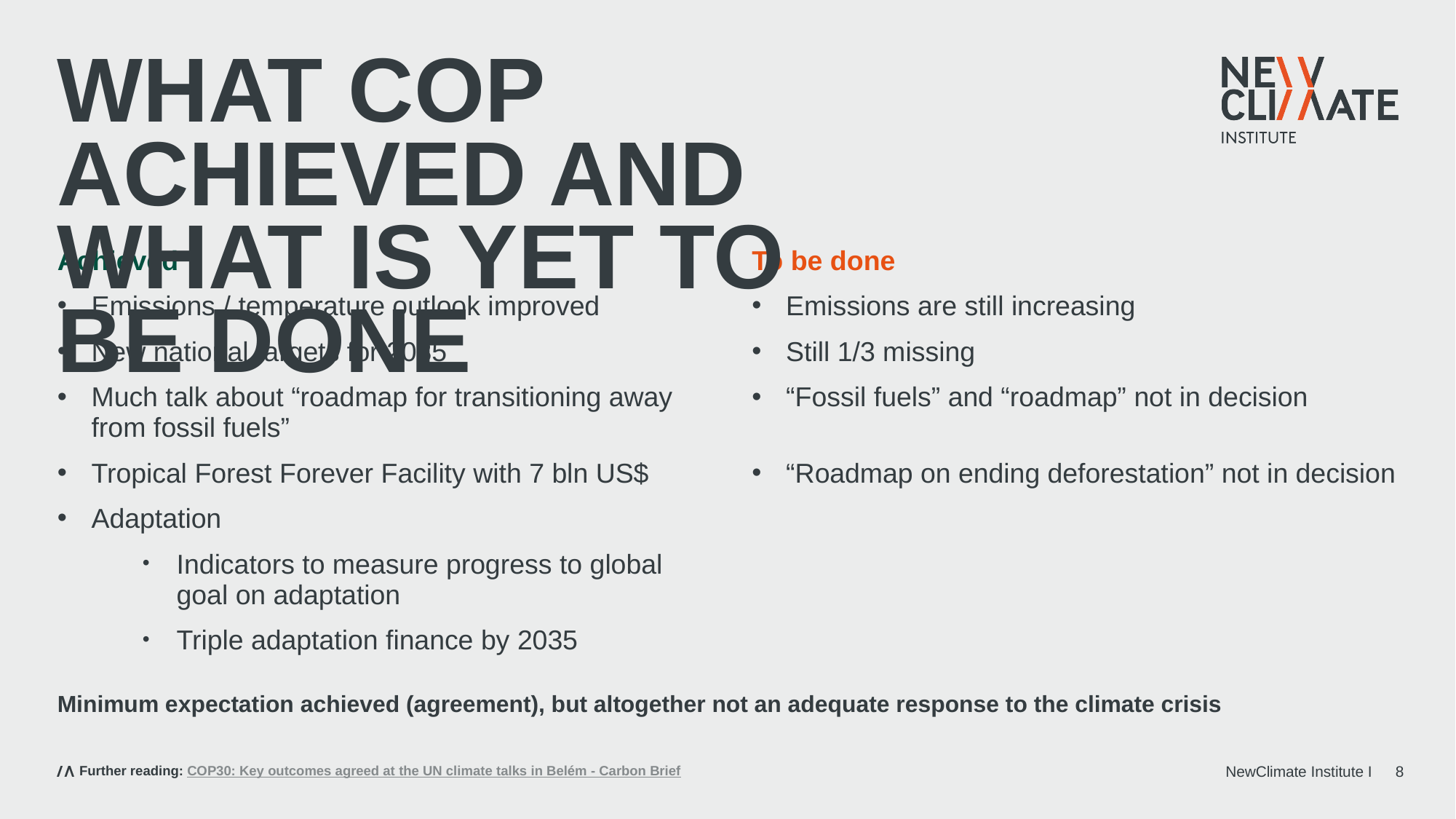

What COP achieved and what is yet to be done
Achieved
Emissions / temperature outlook improved
New national targets for 2035
Much talk about “roadmap for transitioning away from fossil fuels”
Tropical Forest Forever Facility with 7 bln US$
Adaptation
Indicators to measure progress to global goal on adaptation
Triple adaptation finance by 2035
To be done
Emissions are still increasing
Still 1/3 missing
“Fossil fuels” and “roadmap” not in decision
“Roadmap on ending deforestation” not in decision

Minimum expectation achieved (agreement), but altogether not an adequate response to the climate crisis
Further reading: COP30: Key outcomes agreed at the UN climate talks in Belém - Carbon Brief